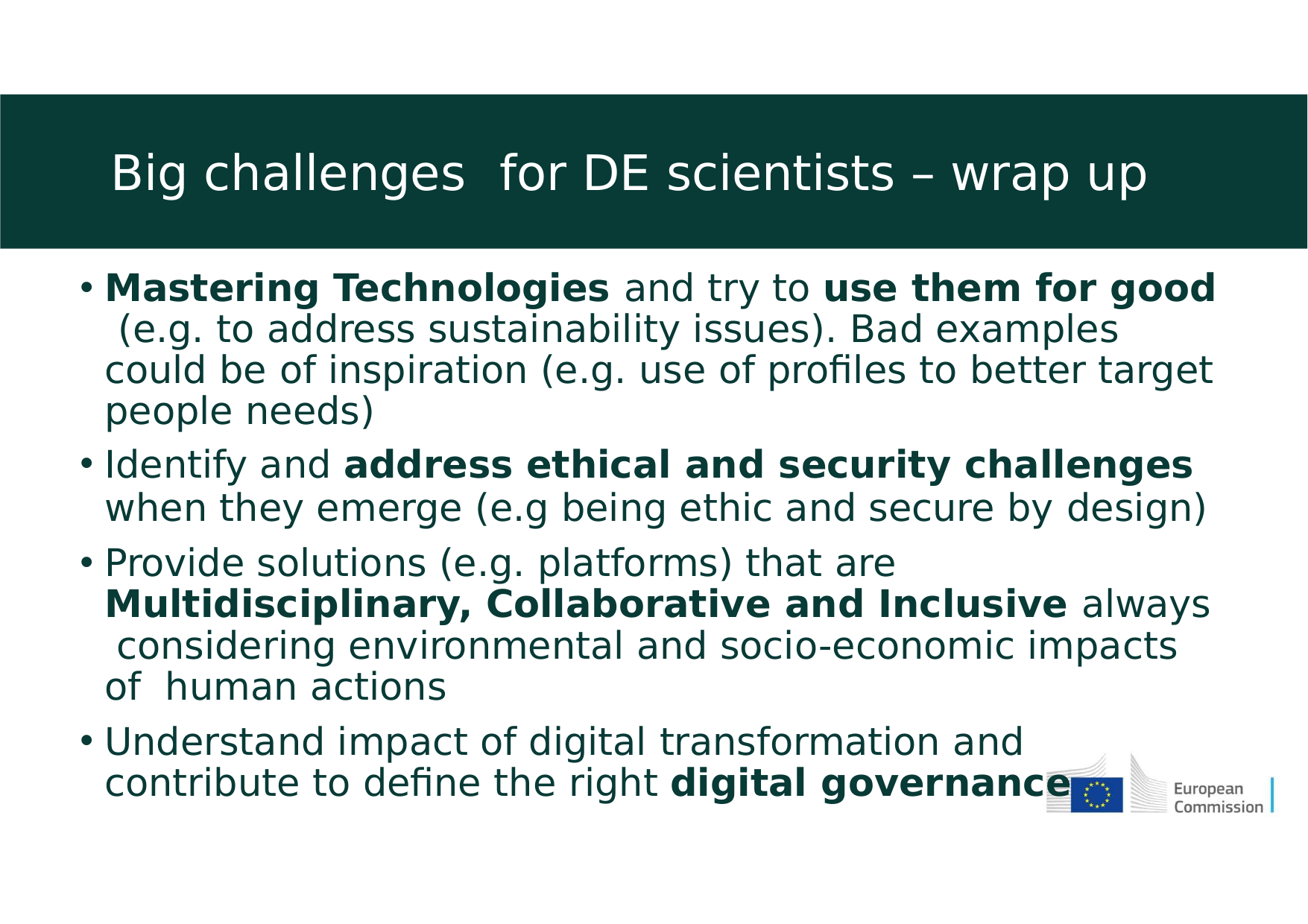

# Big challenges	for DE scientists – wrap up
Mastering Technologies and try to use them for good  (e.g. to address sustainability issues). Bad examples  could be of inspiration (e.g. use of profiles to better target  people needs)
Identify and address ethical and security challenges
when they emerge (e.g being ethic and secure by design)
Provide solutions (e.g. platforms) that are  Multidisciplinary, Collaborative and Inclusive always  considering environmental and socio-economic impacts of  human actions
Understand impact of digital transformation and  contribute to define the right digital governance